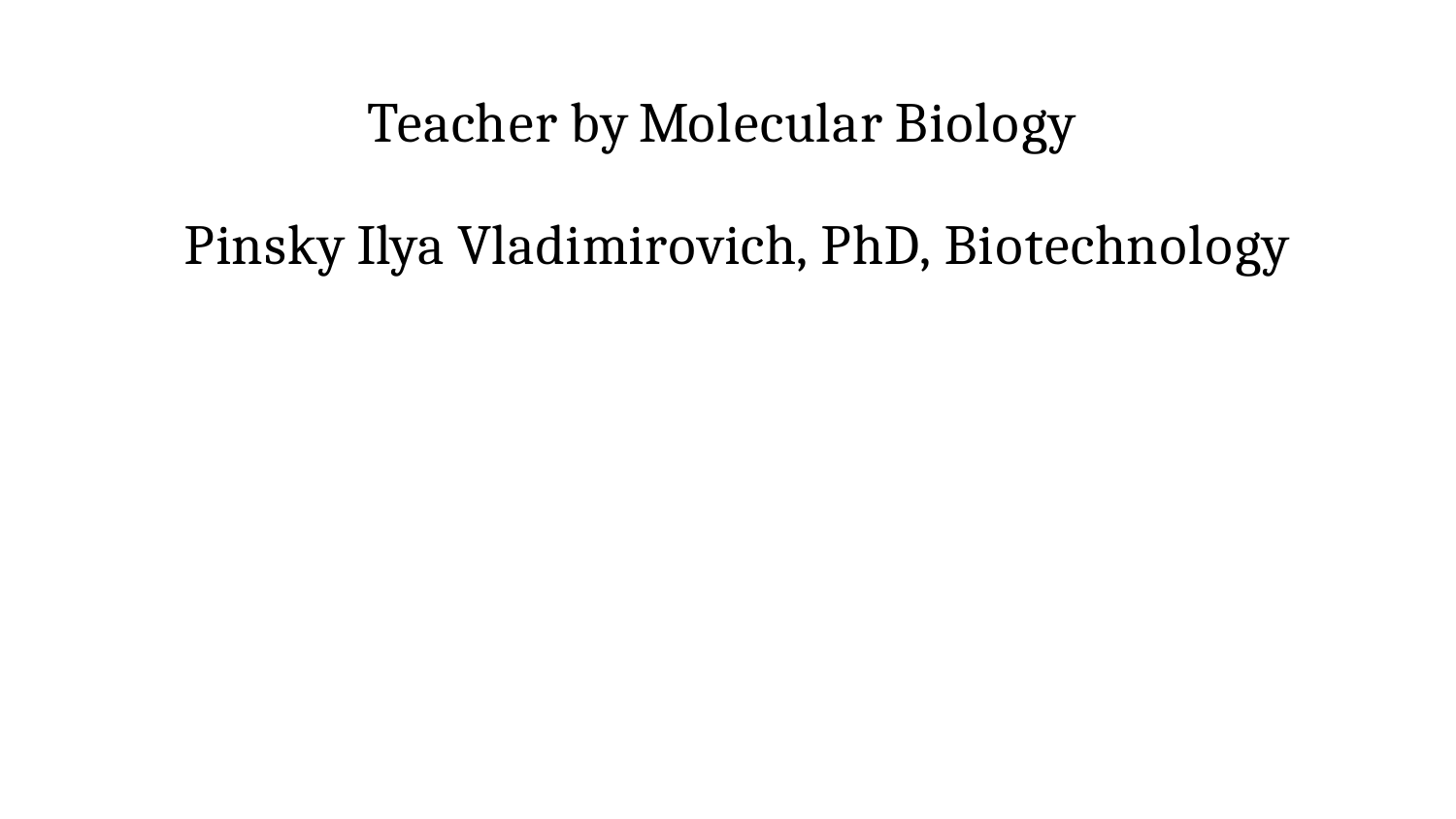

# Teacher by Molecular Biology
Pinsky Ilya Vladimirovich, PhD, Biotechnology